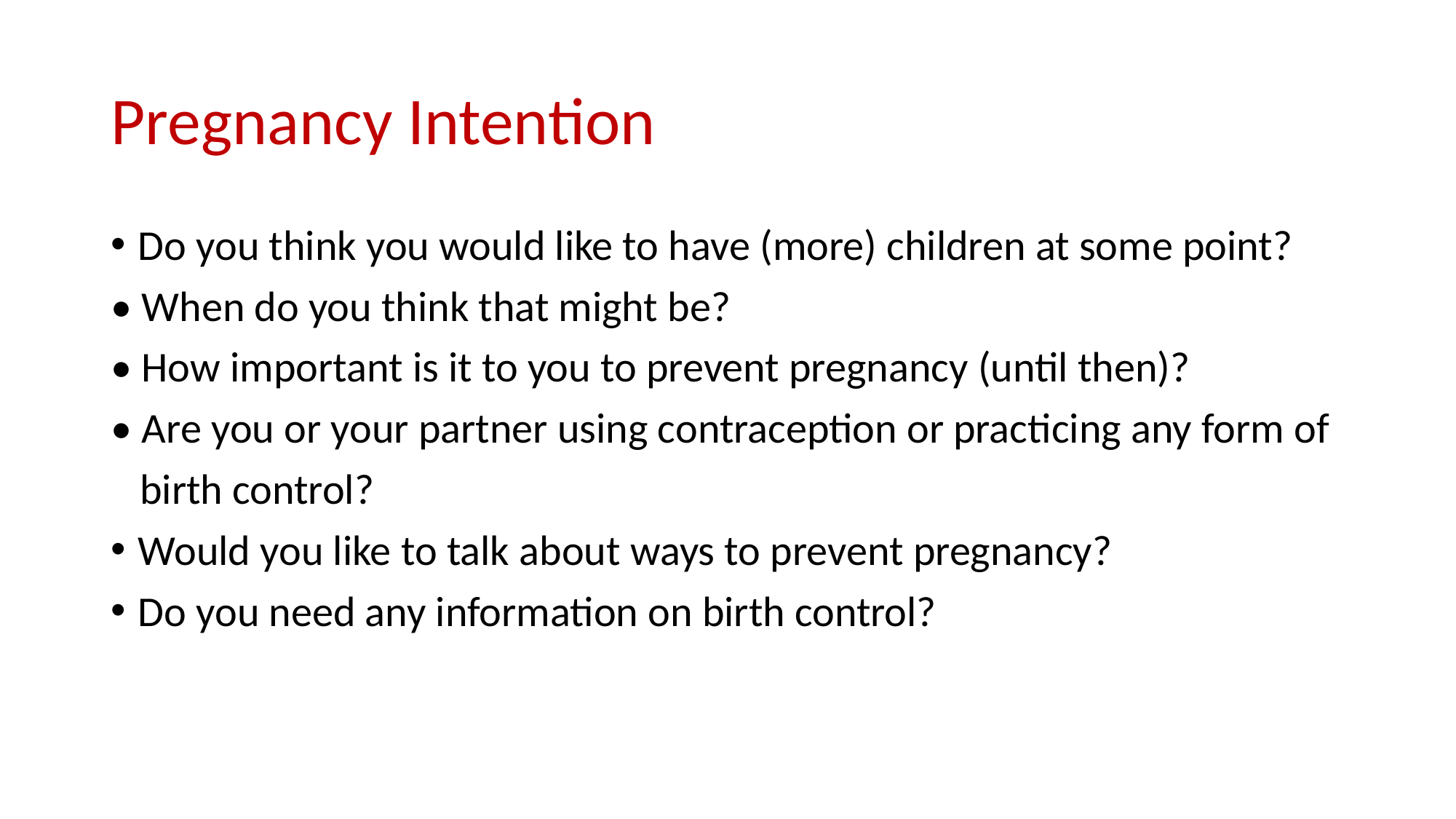

# Pregnancy Intention
Do you think you would like to have (more) children at some point?
• When do you think that might be?
• How important is it to you to prevent pregnancy (until then)?
• Are you or your partner using contraception or practicing any form of
   birth control?
Would you like to talk about ways to prevent pregnancy?
Do you need any information on birth control?